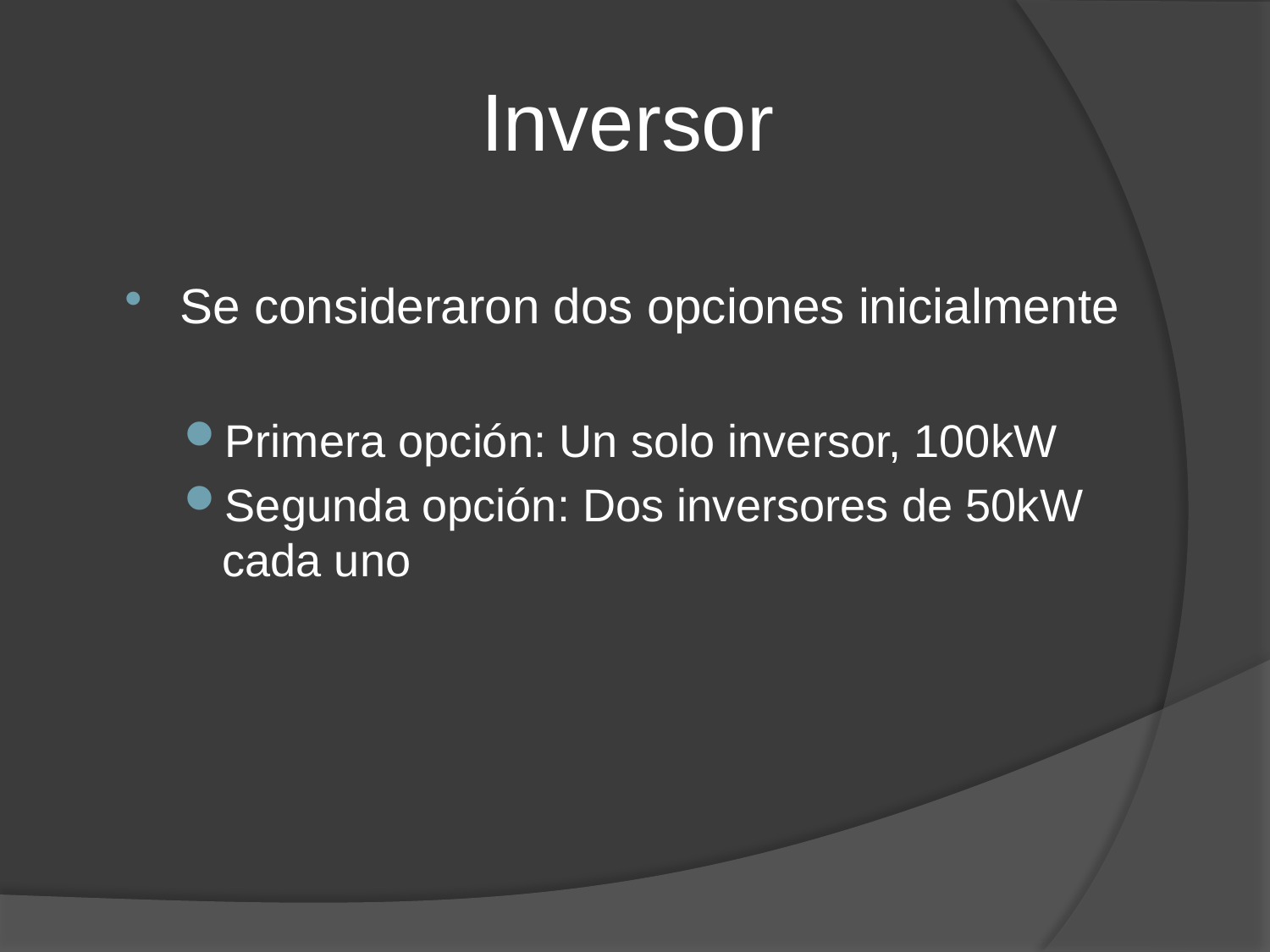

# Inversor
Se consideraron dos opciones inicialmente

Primera opción: Un solo inversor, 100kW
Segunda opción: Dos inversores de 50kW cada uno